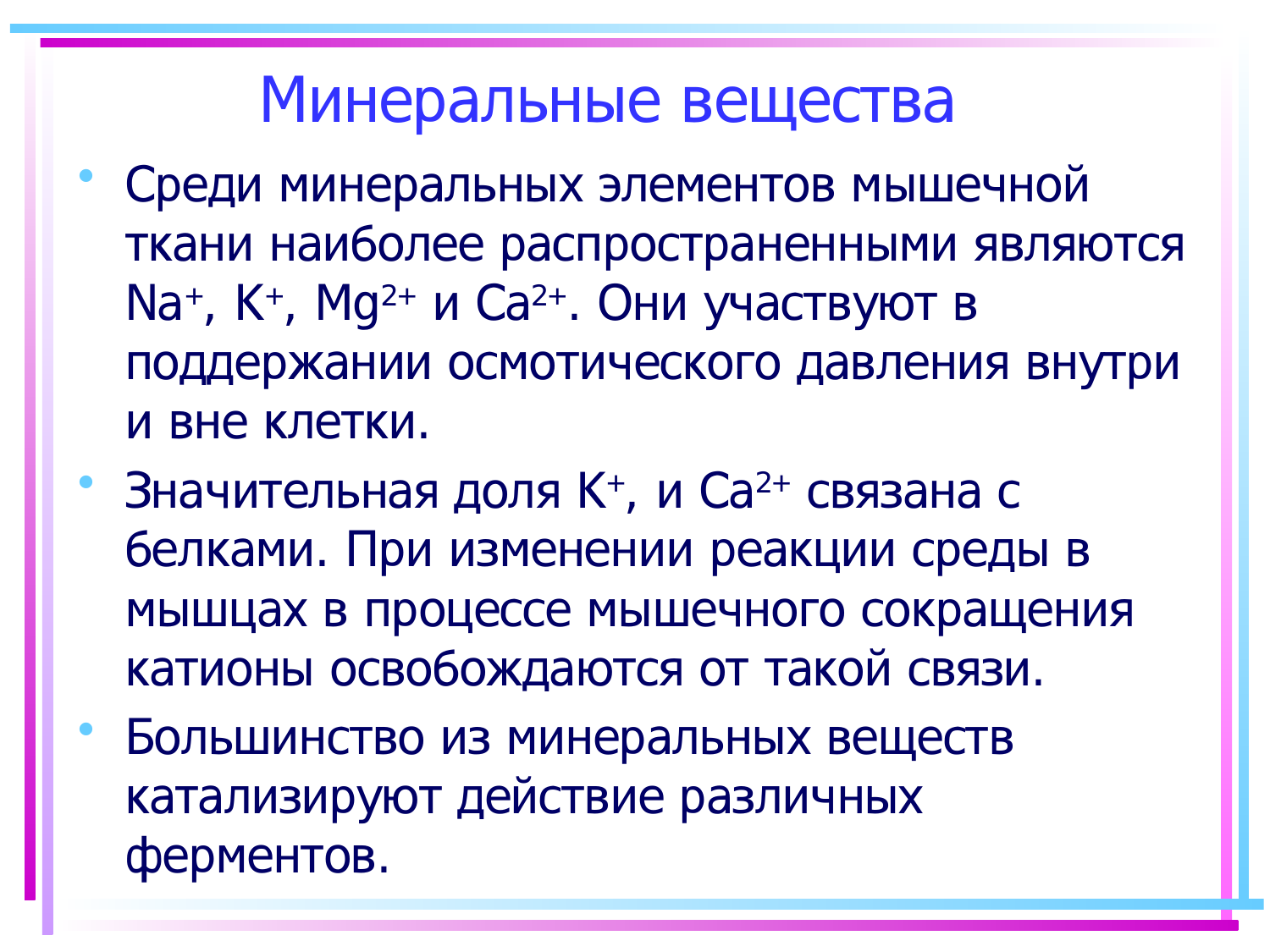

# Минеральные вещества
Среди минеральных элементов мышечной ткани наиболее распространенными являются Na+, K+, Mg2+ и Са2+. Они участвуют в поддержании осмотического давления внутри и вне клетки.
Значительная доля K+, и Са2+ связана с белками. При изменении реакции среды в мышцах в процессе мышечного сокращения катионы освобождаются от такой связи.
Большинство из минеральных веществ катализируют действие различных ферментов.